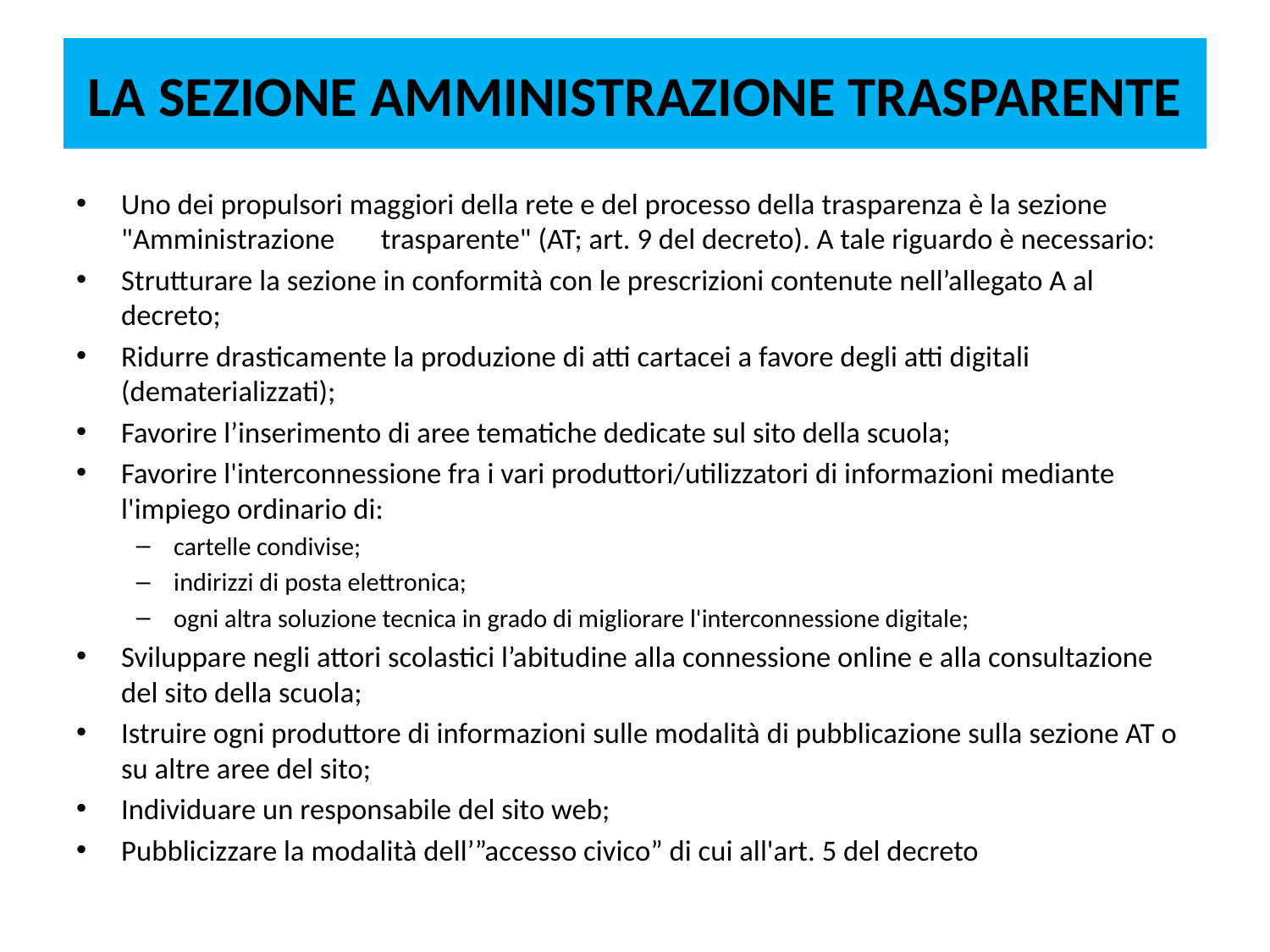

# LA SEZIONE AMMINISTRAZIONE TRASPARENTE
Uno dei propulsori maggiori della rete e del processo della trasparenza è la sezione "Amministrazione       trasparente" (AT; art. 9 del decreto). A tale riguardo è necessario:
Strutturare la sezione in conformità con le prescrizioni contenute nell’allegato A al decreto;
Ridurre drasticamente la produzione di atti cartacei a favore degli atti digitali (dematerializzati);
Favorire l’inserimento di aree tematiche dedicate sul sito della scuola;
Favorire l'interconnessione fra i vari produttori/utilizzatori di informazioni mediante l'impiego ordinario di:
cartelle condivise;
indirizzi di posta elettronica;
ogni altra soluzione tecnica in grado di migliorare l'interconnessione digitale;
Sviluppare negli attori scolastici l’abitudine alla connessione online e alla consultazione del sito della scuola;
Istruire ogni produttore di informazioni sulle modalità di pubblicazione sulla sezione AT o su altre aree del sito;
Individuare un responsabile del sito web;
Pubblicizzare la modalità dell’”accesso civico” di cui all'art. 5 del decreto